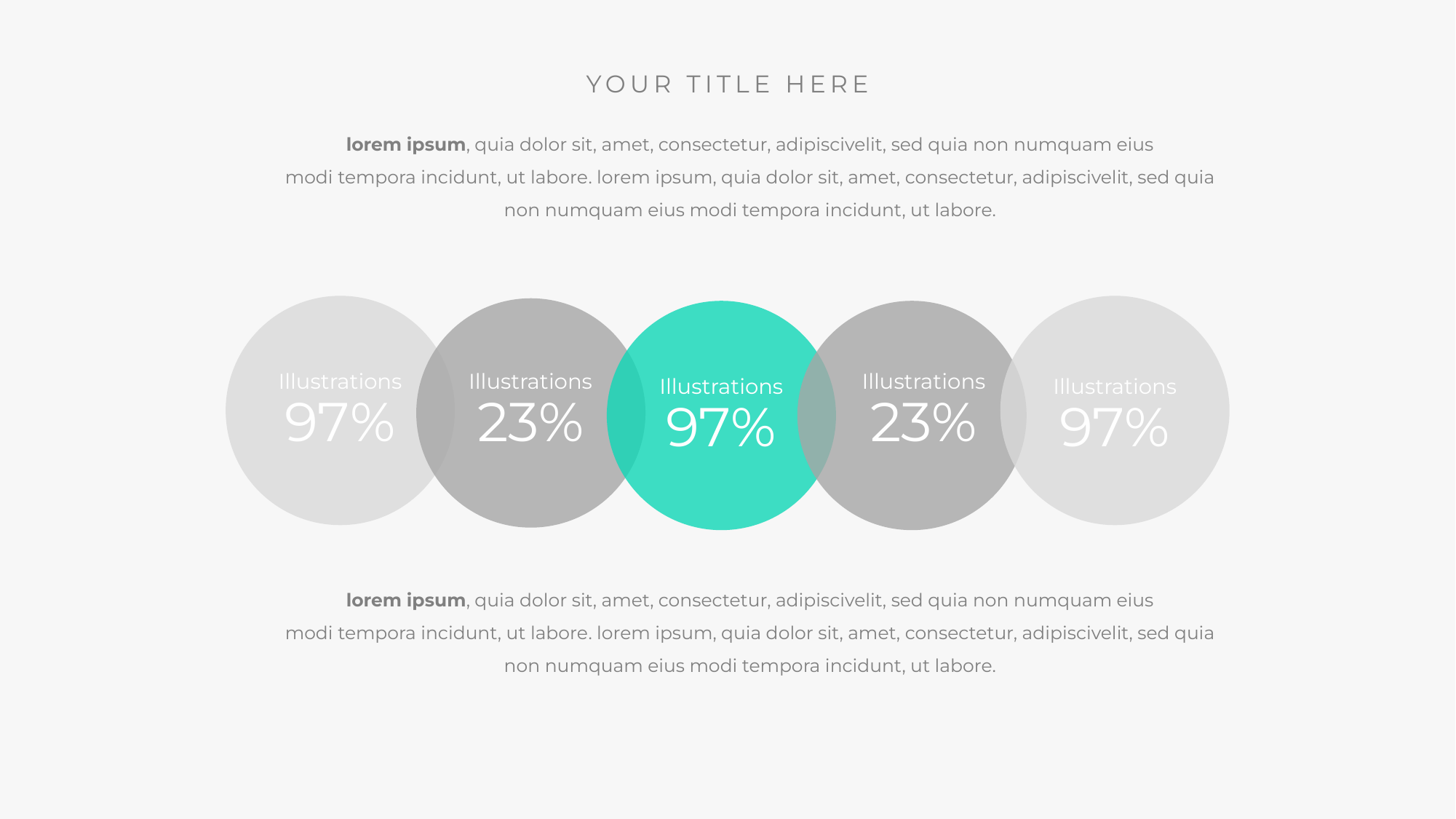

YOUR TITLE HERE
lorem ipsum, quia dolor sit, amet, consectetur, adipiscivelit, sed quia non numquam eius modi tempora incidunt, ut labore. lorem ipsum, quia dolor sit, amet, consectetur, adipiscivelit, sed quia non numquam eius modi tempora incidunt, ut labore.

Illustrations
97%
Illustrations
23%
Illustrations
23%
Illustrations
97%
Illustrations
97%
lorem ipsum, quia dolor sit, amet, consectetur, adipiscivelit, sed quia non numquam eius modi tempora incidunt, ut labore. lorem ipsum, quia dolor sit, amet, consectetur, adipiscivelit, sed quia non numquam eius modi tempora incidunt, ut labore.